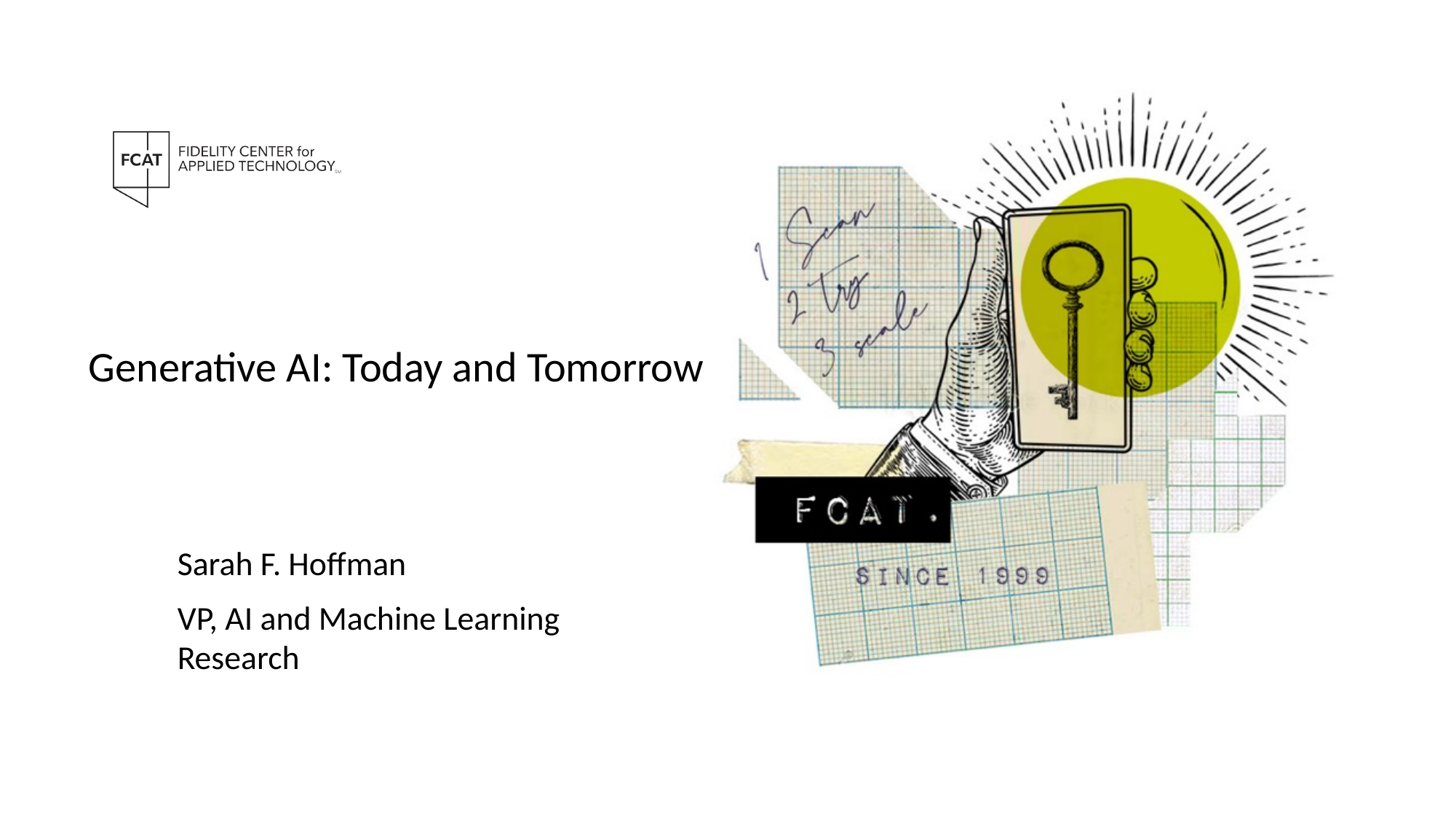

# Generative AI: Today and Tomorrow
Sarah F. Hoffman
VP, AI and Machine Learning Research